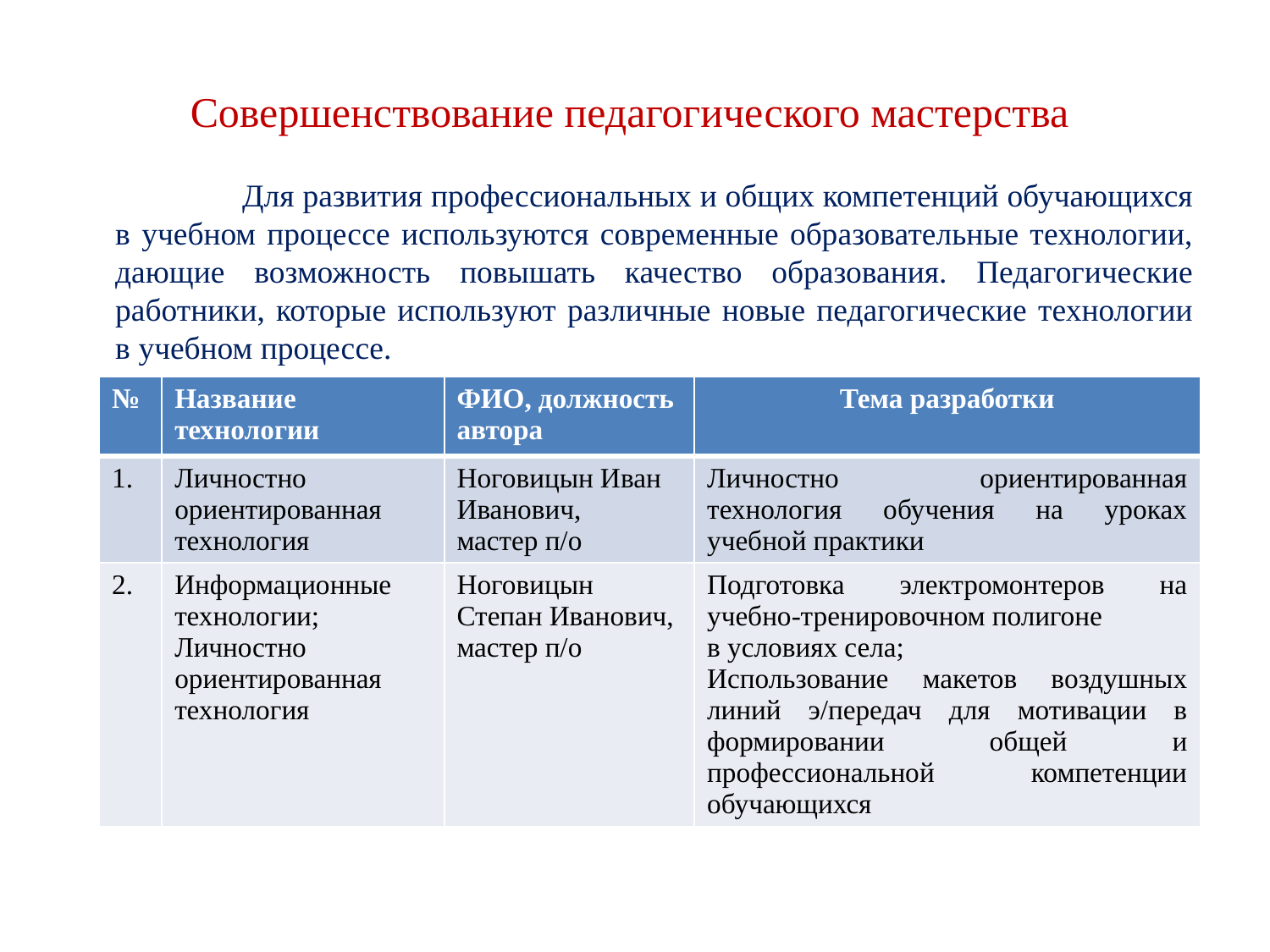

# Совершенствование педагогического мастерства
		Для развития профессиональных и общих компетенций обучающихся в учебном процессе используются современные образовательные технологии, дающие возможность повышать качество образования. Педагогические работники, которые используют различные новые педагогические технологии в учебном процессе.

| № | Название технологии | ФИО, должность автора | Тема разработки |
| --- | --- | --- | --- |
| 1. | Личностно ориентированная технология | Ноговицын Иван Иванович, мастер п/о | Личностно ориентированная технология обучения на уроках учебной практики |
| 2. | Информационные технологии; Личностно ориентированная технология | Ноговицын Степан Иванович, мастер п/о | Подготовка электромонтеров на учебно-тренировочном полигоне в условиях села; Использование макетов воздушных линий э/передач для мотивации в формировании общей и профессиональной компетенции обучающихся |